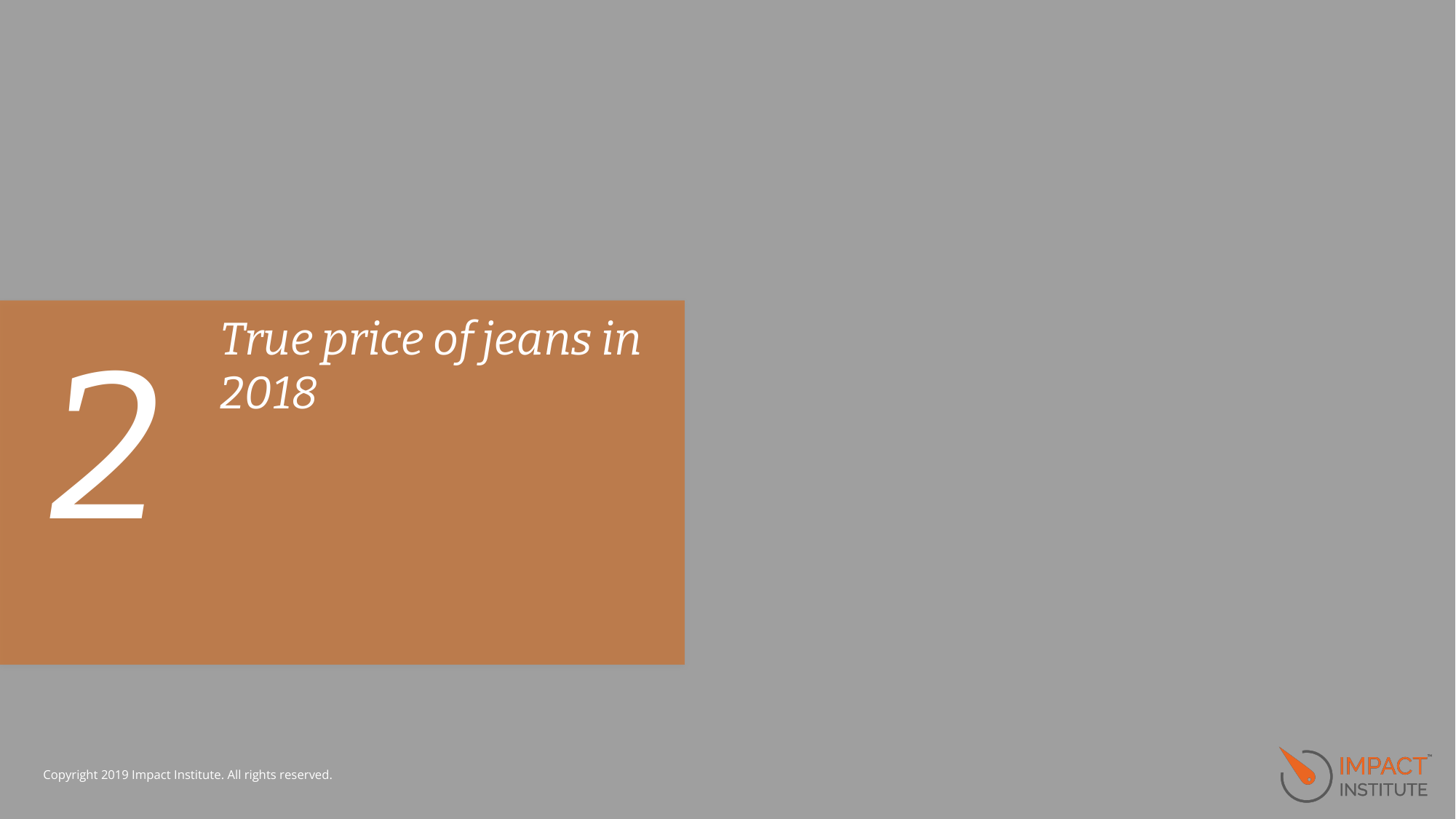

2
# True price of jeans in 2018